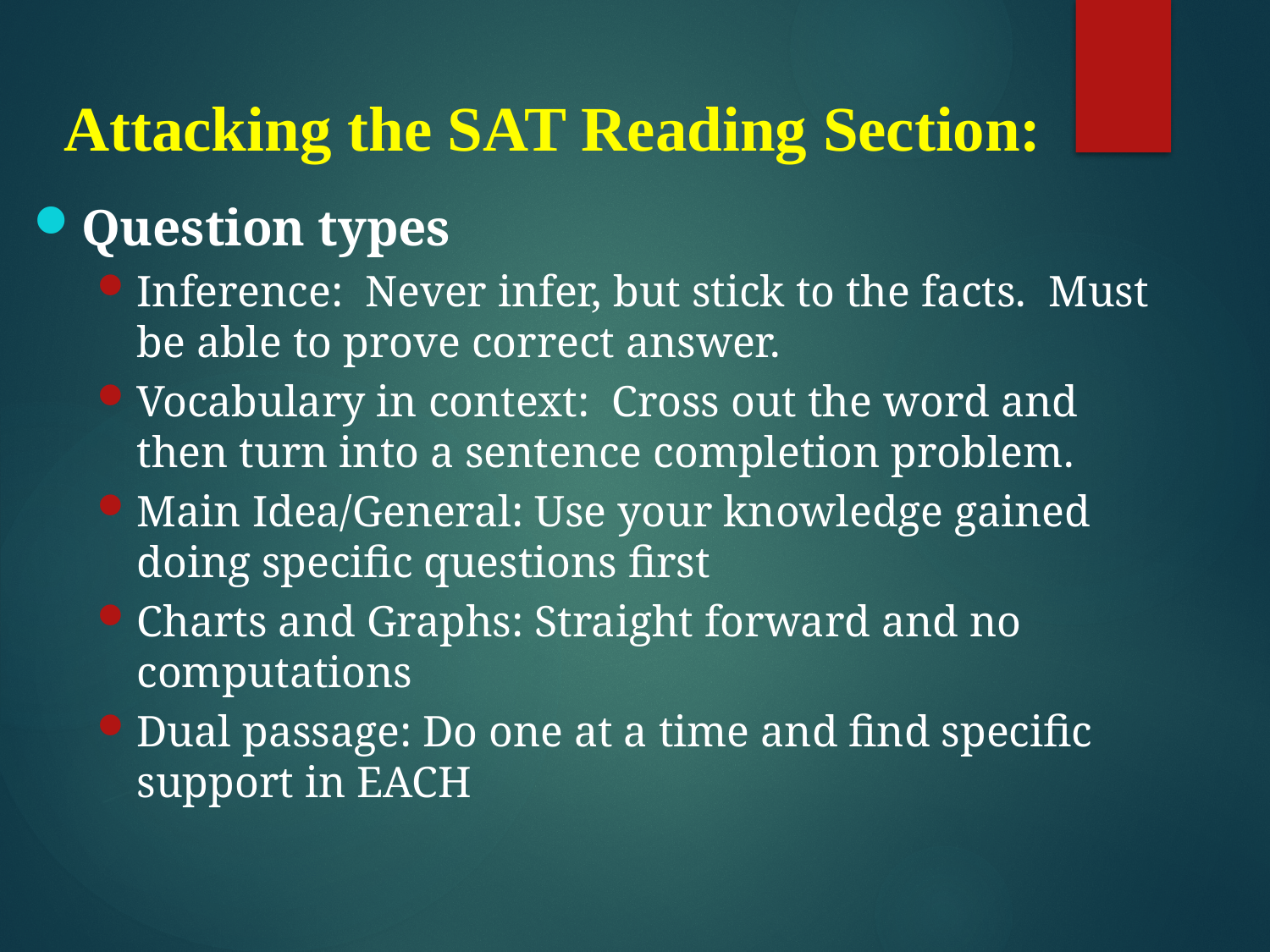

Attacking the SAT Reading Section:
Question types
Inference:  Never infer, but stick to the facts.  Must be able to prove correct answer.
Vocabulary in context:  Cross out the word and then turn into a sentence completion problem.
Main Idea/General: Use your knowledge gained doing specific questions first
Charts and Graphs: Straight forward and no computations
Dual passage: Do one at a time and find specific support in EACH